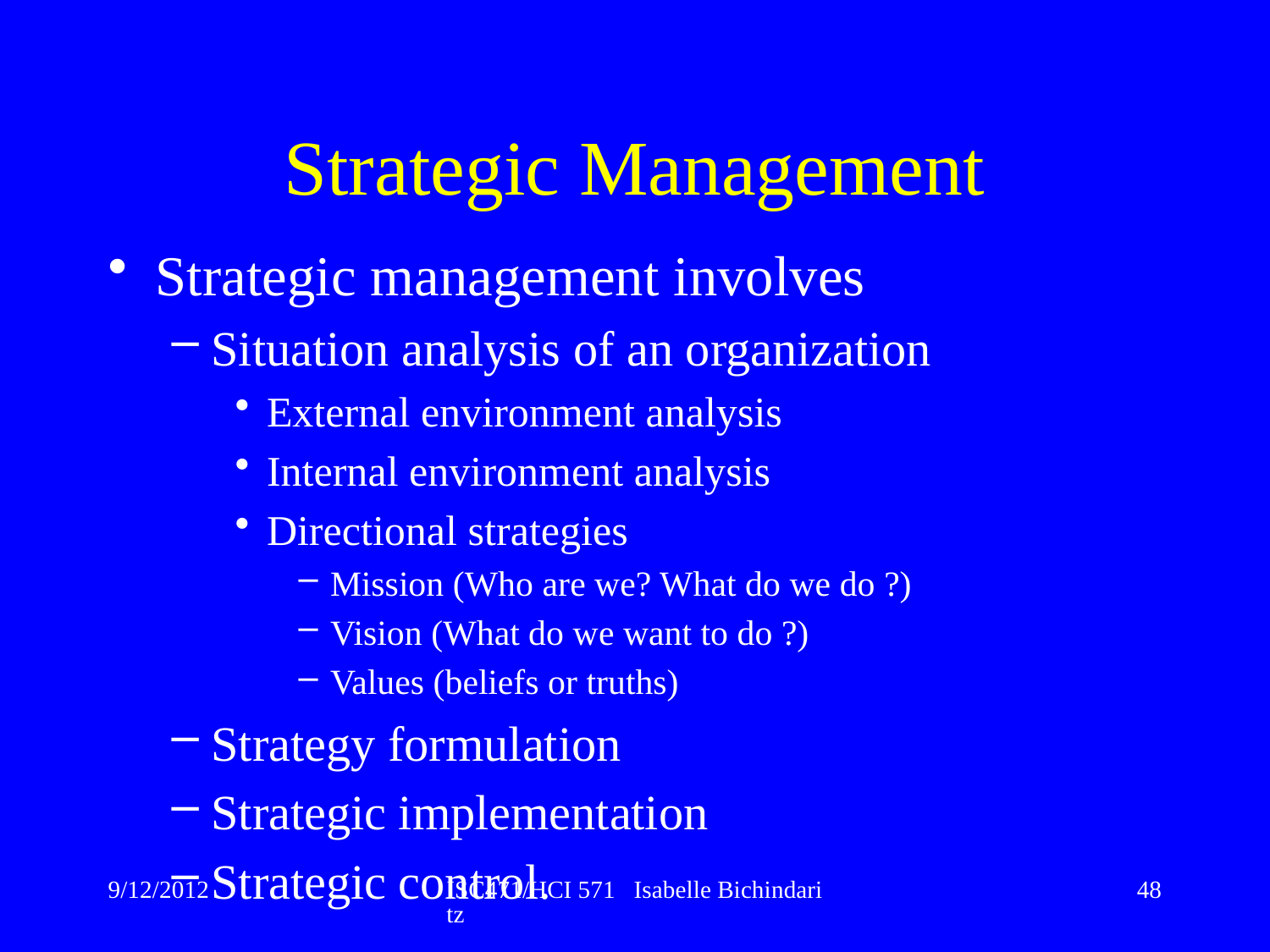

# Strategic Management
Strategic management involves
Situation analysis of an organization
External environment analysis
Internal environment analysis
Directional strategies
Mission (Who are we? What do we do ?)
Vision (What do we want to do ?)
Values (beliefs or truths)
Strategy formulation
Strategic implementation
Strategic control.
9/12/2012
ISC471/HCI 571   Isabelle Bichindaritz
48